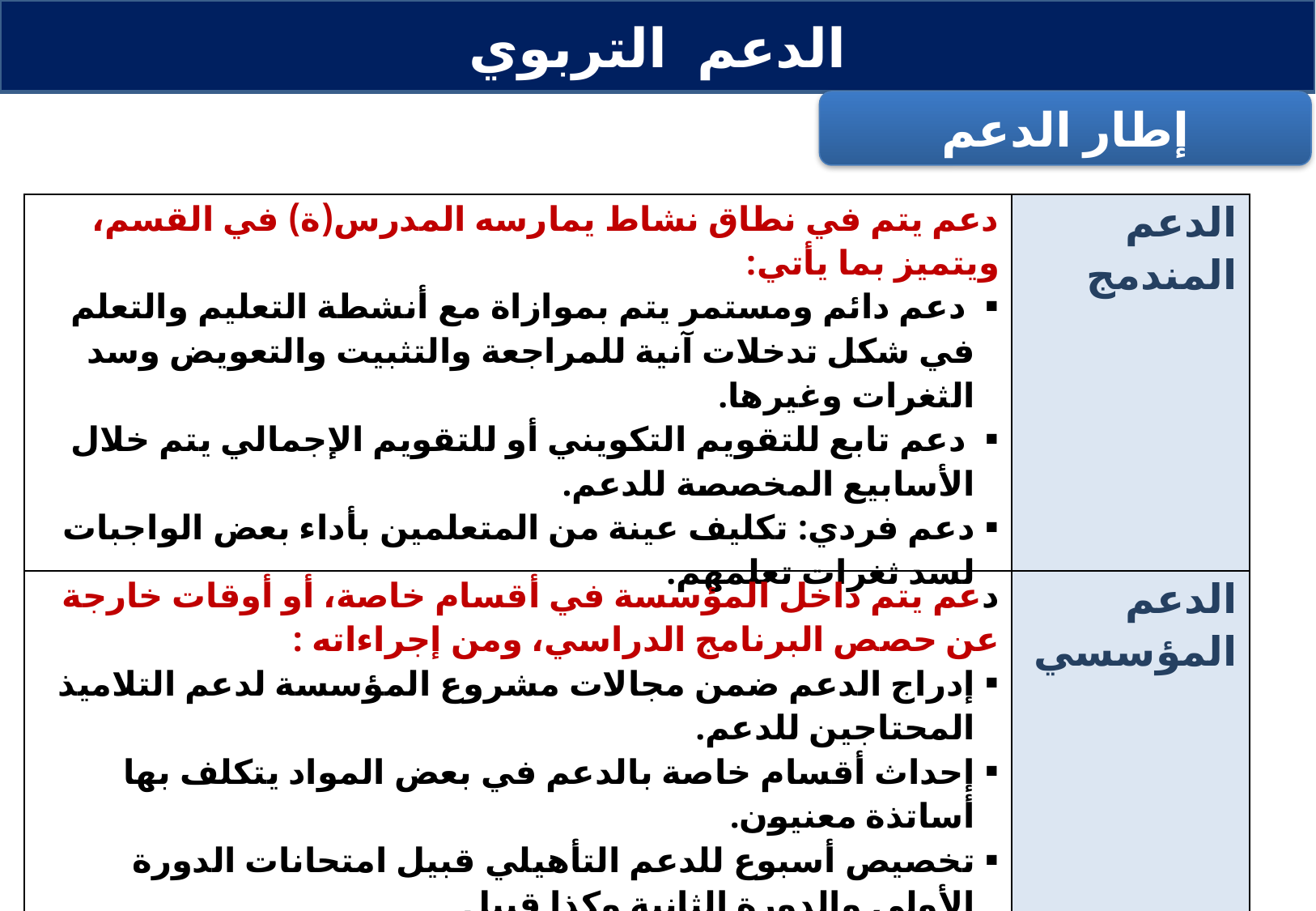

الدعم  التربوي
إطار الدعم
| دعم يتم في نطاق نشاط يمارسه المدرس(ة) في القسم، ويتميز بما يأتي: دعم دائم ومستمر يتم بموازاة مع أنشطة التعليم والتعلم في شكل تدخلات آنية للمراجعة والتثبيت والتعويض وسد الثغرات وغيرها. دعم تابع للتقويم التكويني أو للتقويم الإجمالي يتم خلال الأسابيع المخصصة للدعم. دعم فردي: تكليف عينة من المتعلمين بأداء بعض الواجبات لسد ثغرات تعلمهم. | الدعم المندمج |
| --- | --- |
| دعم يتم داخل المؤسسة في أقسام خاصة، أو أوقات خارجة عن حصص البرنامج الدراسي، ومن إجراءاته : إدراج الدعم ضمن مجالات مشروع المؤسسة لدعم التلاميذ المحتاجين للدعم. إحداث أقسام خاصة بالدعم في بعض المواد يتكلف بها أساتذة معنيون. تخصيص أسبوع للدعم التأهيلي قبيل امتحانات الدورة الأولى والدورة الثانية وكذا قبيل الامتحانات الإشهادية خلال الأسابيع المخصصة للدعم في أسابيع السنة الدراسية. | الدعم المؤسسي |
| يتم هذا الدعم داخل المؤسسة أو خارجها بصيغ عديدة، منها: شراكات مع جمعيات تنموية أو هيئات تتولى دعم التلاميذ والتلميذات المحتاجين للدعم؛ شراكات لتنظيم الدعم خارج المؤسسة في دور الشباب والثقافة أو مقرات أخرى. | الدعم الخارجي |
12